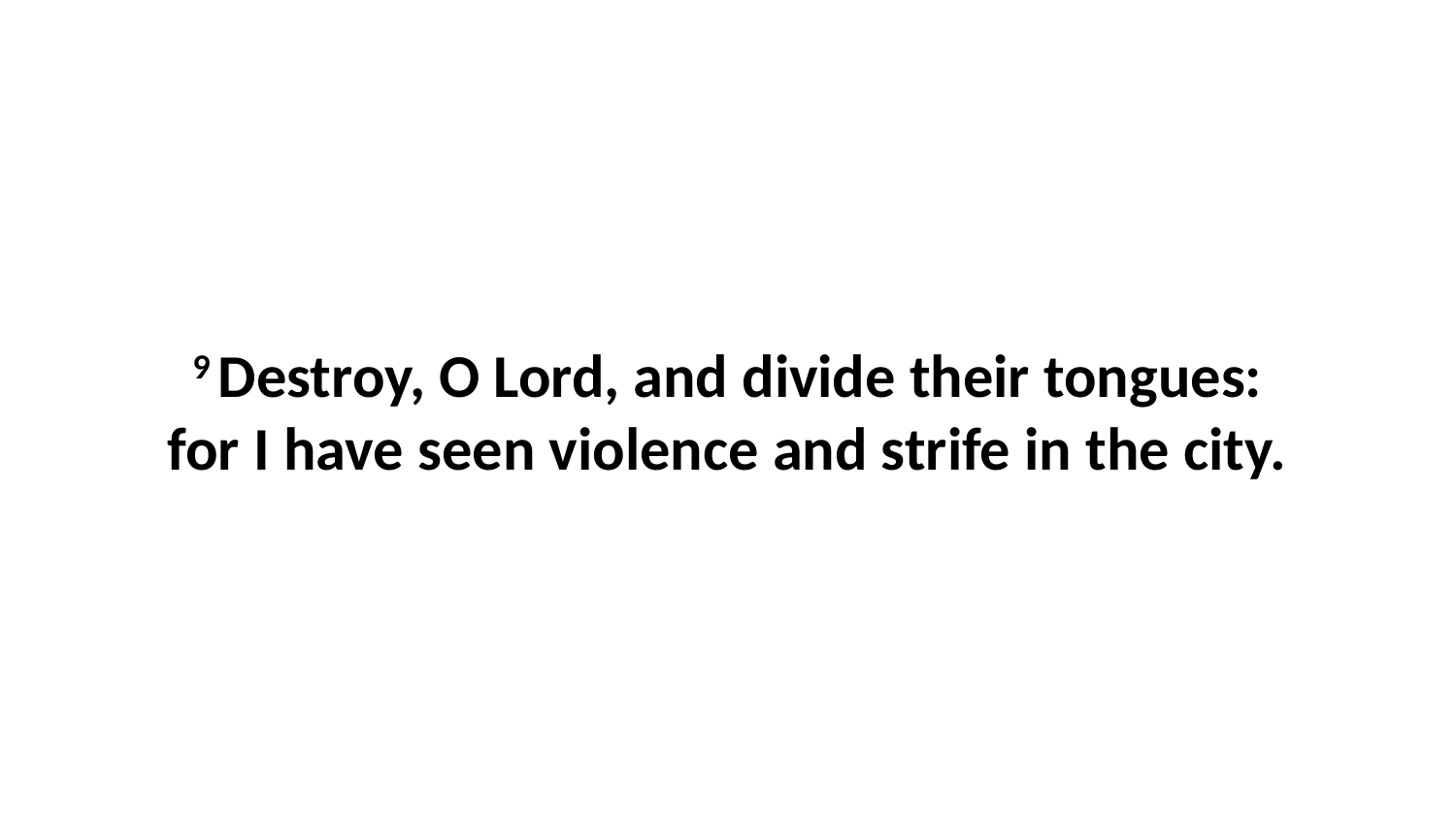

9 Destroy, O Lord, and divide their tongues: for I have seen violence and strife in the city.